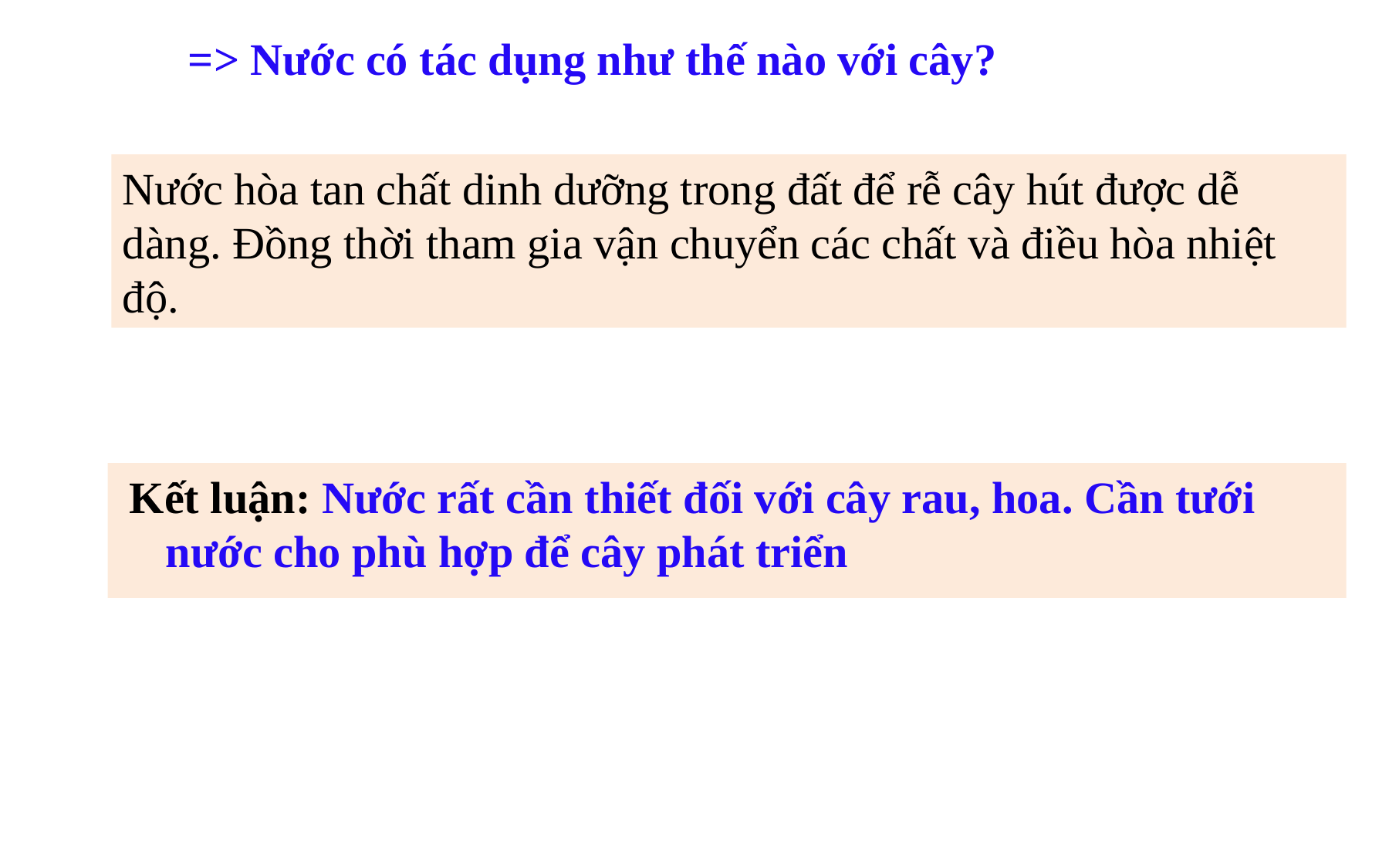

=> Nước có tác dụng như thế nào với cây?

Nước hòa tan chất dinh dưỡng trong đất để rễ cây hút được dễ dàng. Đồng thời tham gia vận chuyển các chất và điều hòa nhiệt độ.
Kết luận: Nước rất cần thiết đối với cây rau, hoa. Cần tưới nước cho phù hợp để cây phát triển